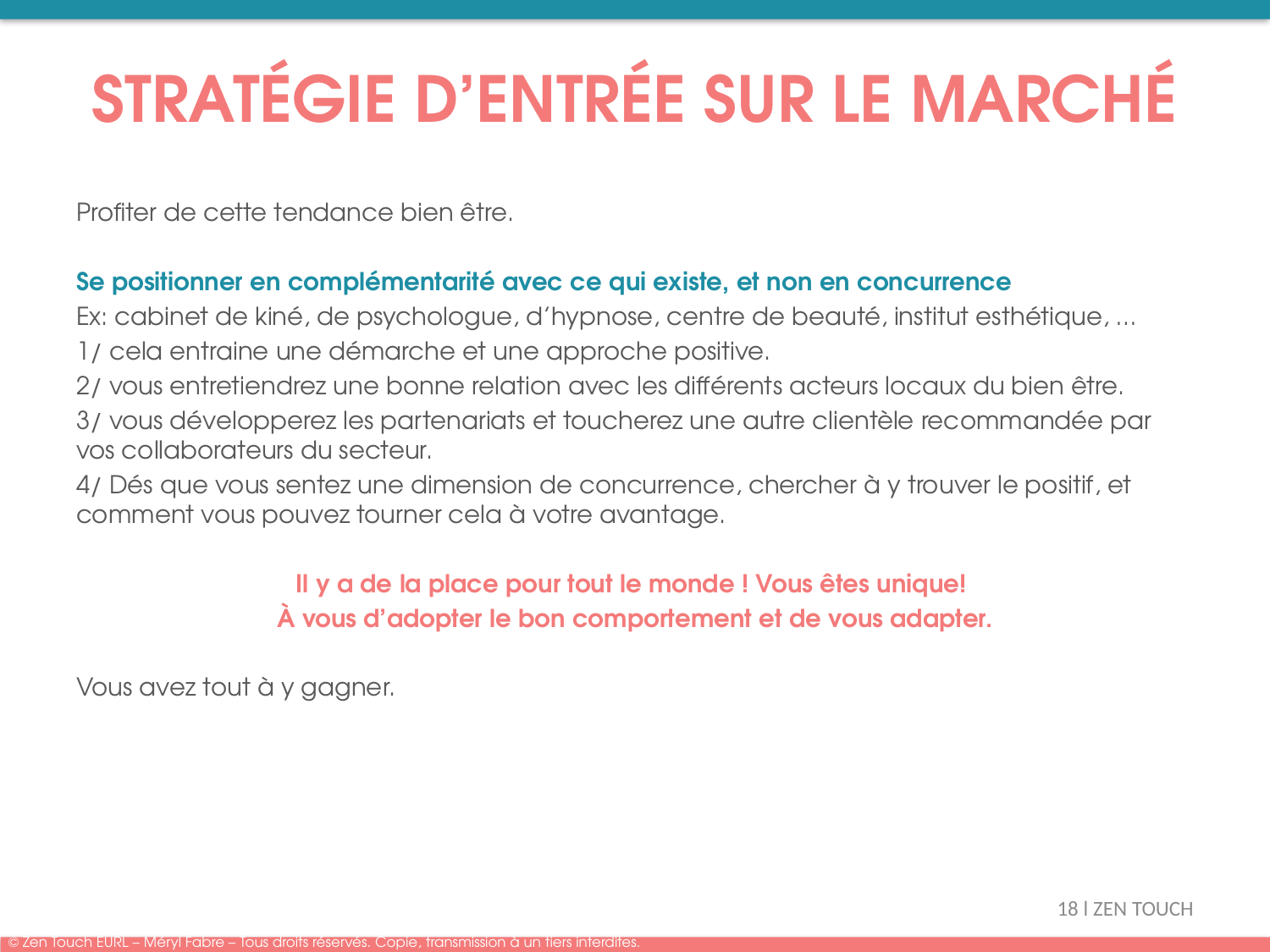

# STRATÉGIE D’ENTRÉE SUR LE MARCHÉ
Profiter de cette tendance bien être.

Se positionner en complémentarité avec ce qui existe, et non en concurrence
Ex: cabinet de kiné, de psychologue, d’hypnose, centre de beauté, institut esthétique, …
1/ cela entraine une démarche et une approche positive.
2/ vous entretiendrez une bonne relation avec les différents acteurs locaux du bien être.
3/ vous développerez les partenariats et toucherez une autre clientèle recommandée par vos collaborateurs du secteur.
4/ Dés que vous sentez une dimension de concurrence, chercher à y trouver le positif, et comment vous pouvez tourner cela à votre avantage.

Il y a de la place pour tout le monde ! Vous êtes unique!
À vous d’adopter le bon comportement et de vous adapter.

Vous avez tout à y gagner.
18 l ZEN TOUCH